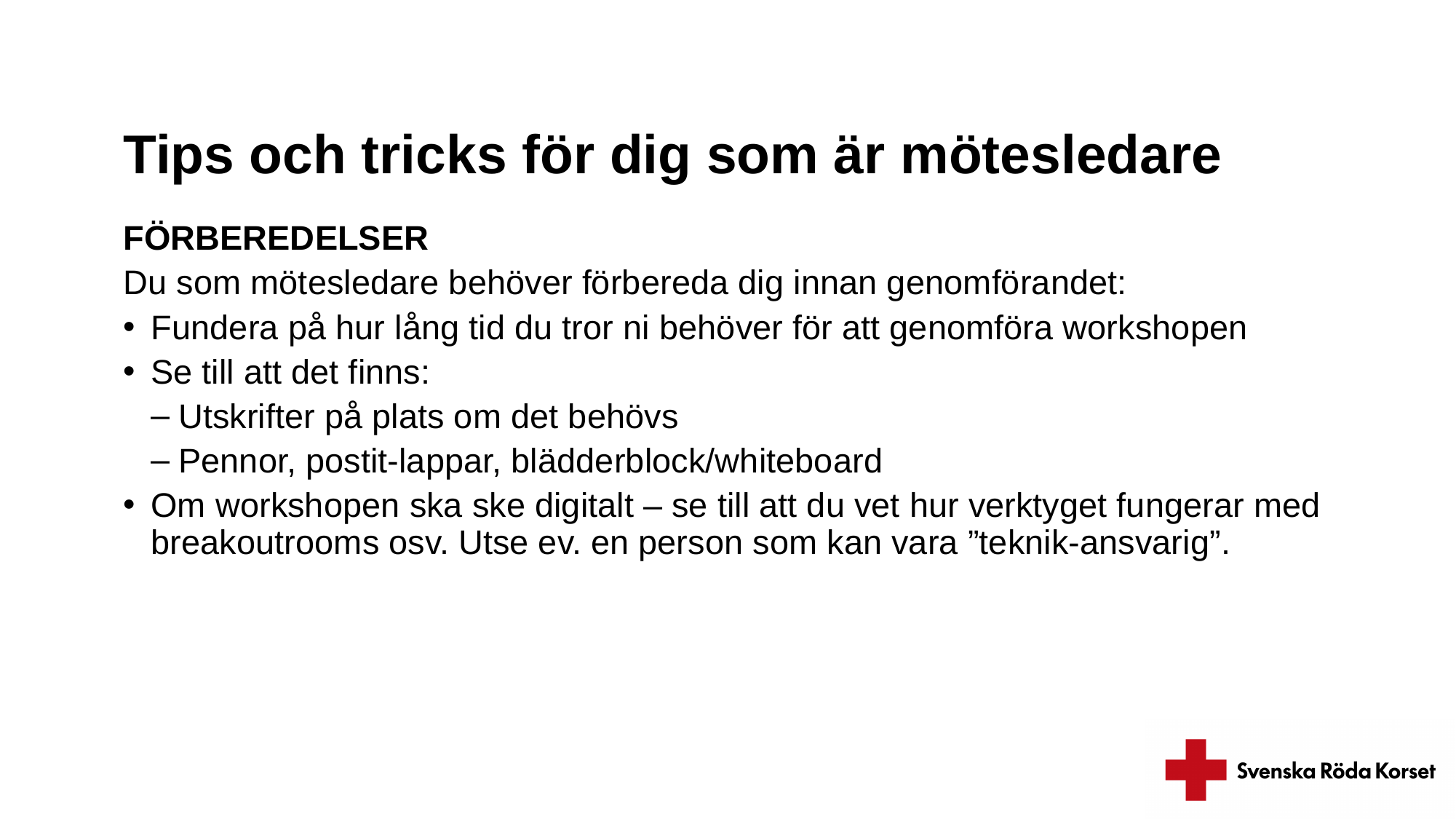

# Tips och tricks för dig som är mötesledare
FÖRBEREDELSER
Du som mötesledare behöver förbereda dig innan genomförandet:
Fundera på hur lång tid du tror ni behöver för att genomföra workshopen
Se till att det finns:
Utskrifter på plats om det behövs
Pennor, postit-lappar, blädderblock/whiteboard
Om workshopen ska ske digitalt – se till att du vet hur verktyget fungerar med breakoutrooms osv. Utse ev. en person som kan vara ”teknik-ansvarig”.